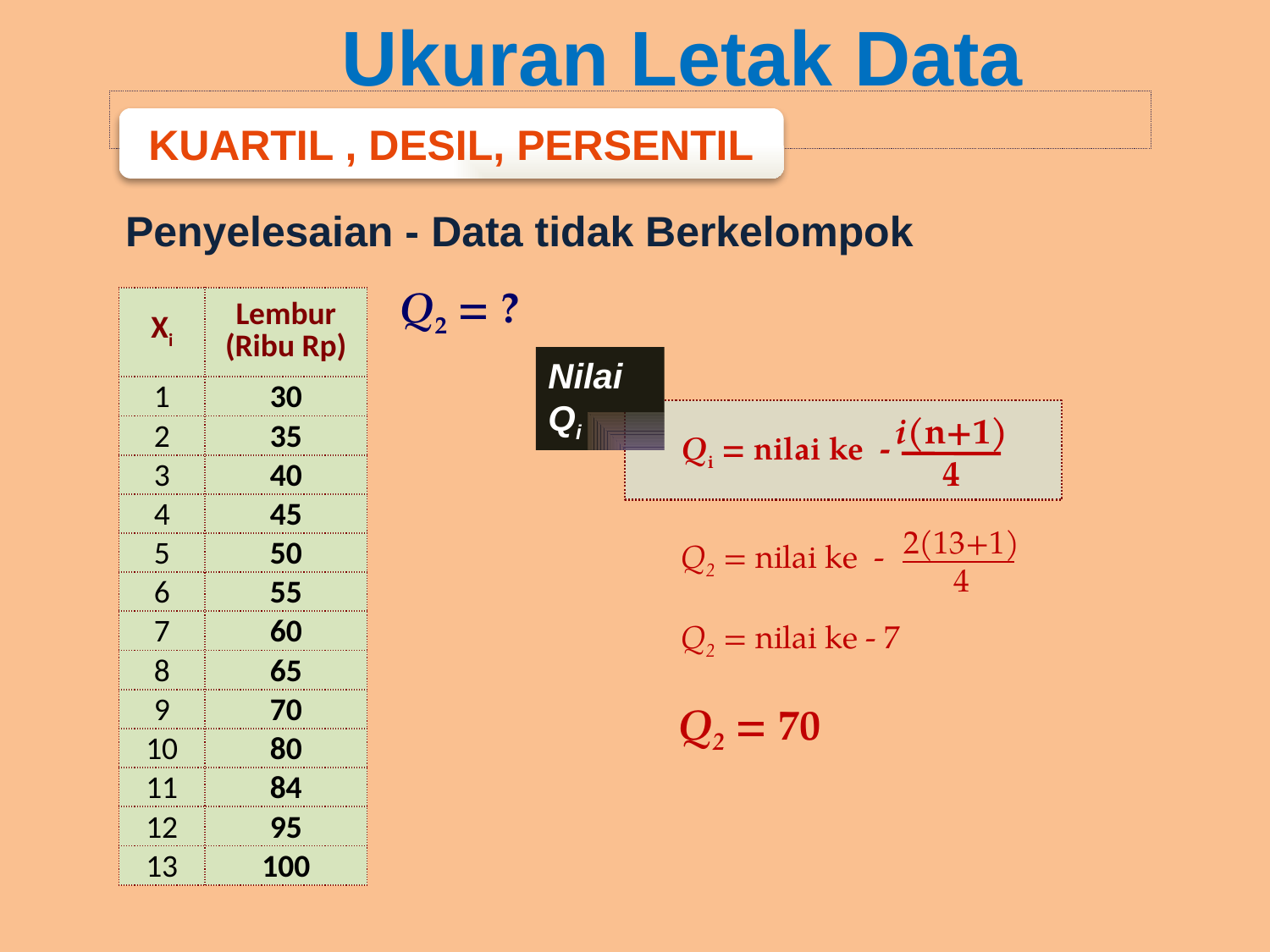

# Ukuran Letak Data

KUARTIL , DESIL, PERSENTIL
Penyelesaian - Data tidak Berkelompok
Q2 = ?
| Xi | Lembur (Ribu Rp) |
| --- | --- |
| 1 | 30 |
| 2 | 35 |
| 3 | 40 |
| 4 | 45 |
| 5 | 50 |
| 6 | 55 |
| 7 | 60 |
| 8 | 65 |
| 9 | 70 |
| 10 | 80 |
| 11 | 84 |
| 12 | 95 |
| 13 | 100 |
Nilai Qi

i(n+1)
4
Qi = nilai ke  -
2(13+1)
4
Q2 = nilai ke  -
Q2 = nilai ke - 7
Q2 = 70